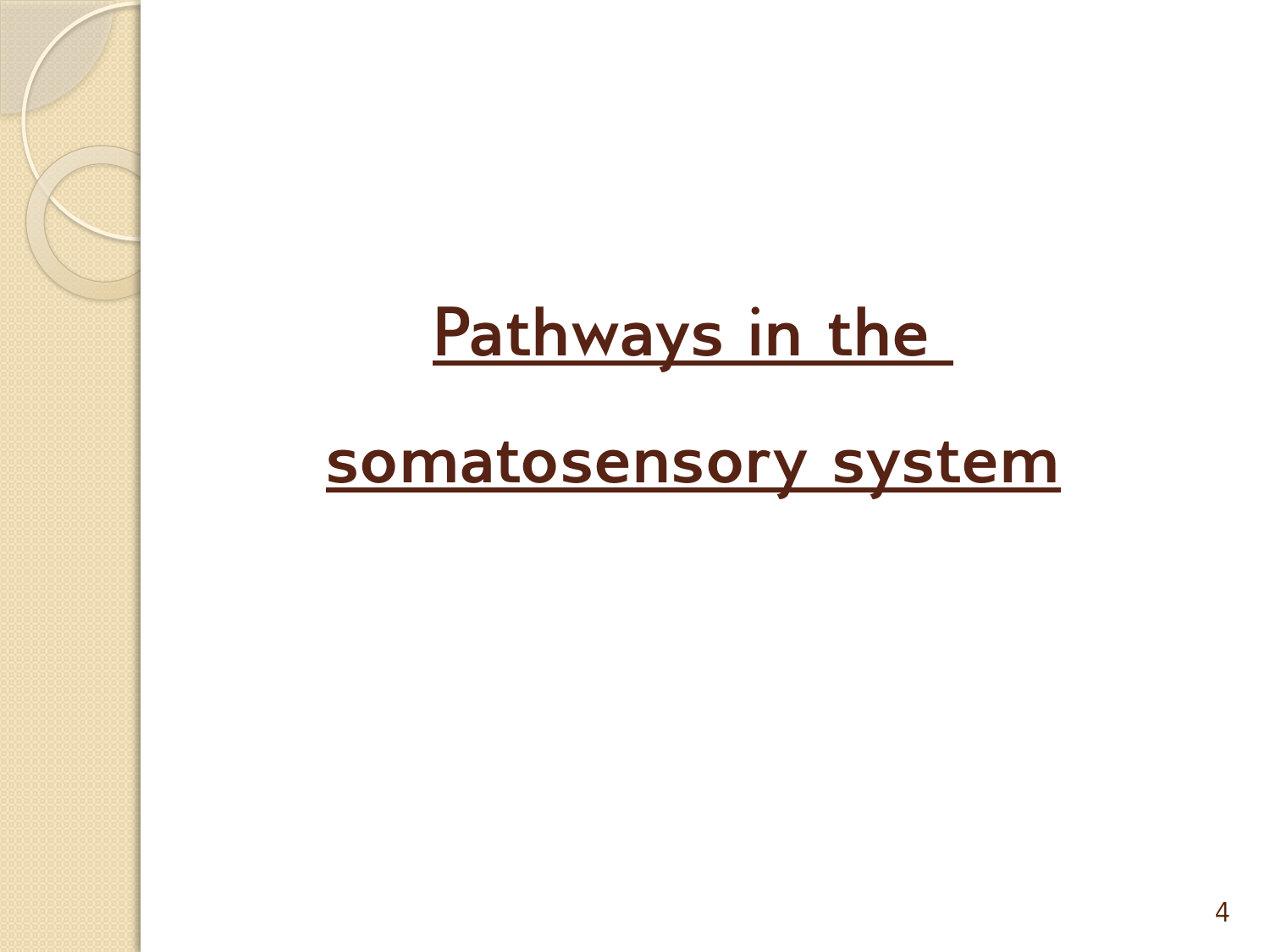

# Pathways in the somatosensory system
4